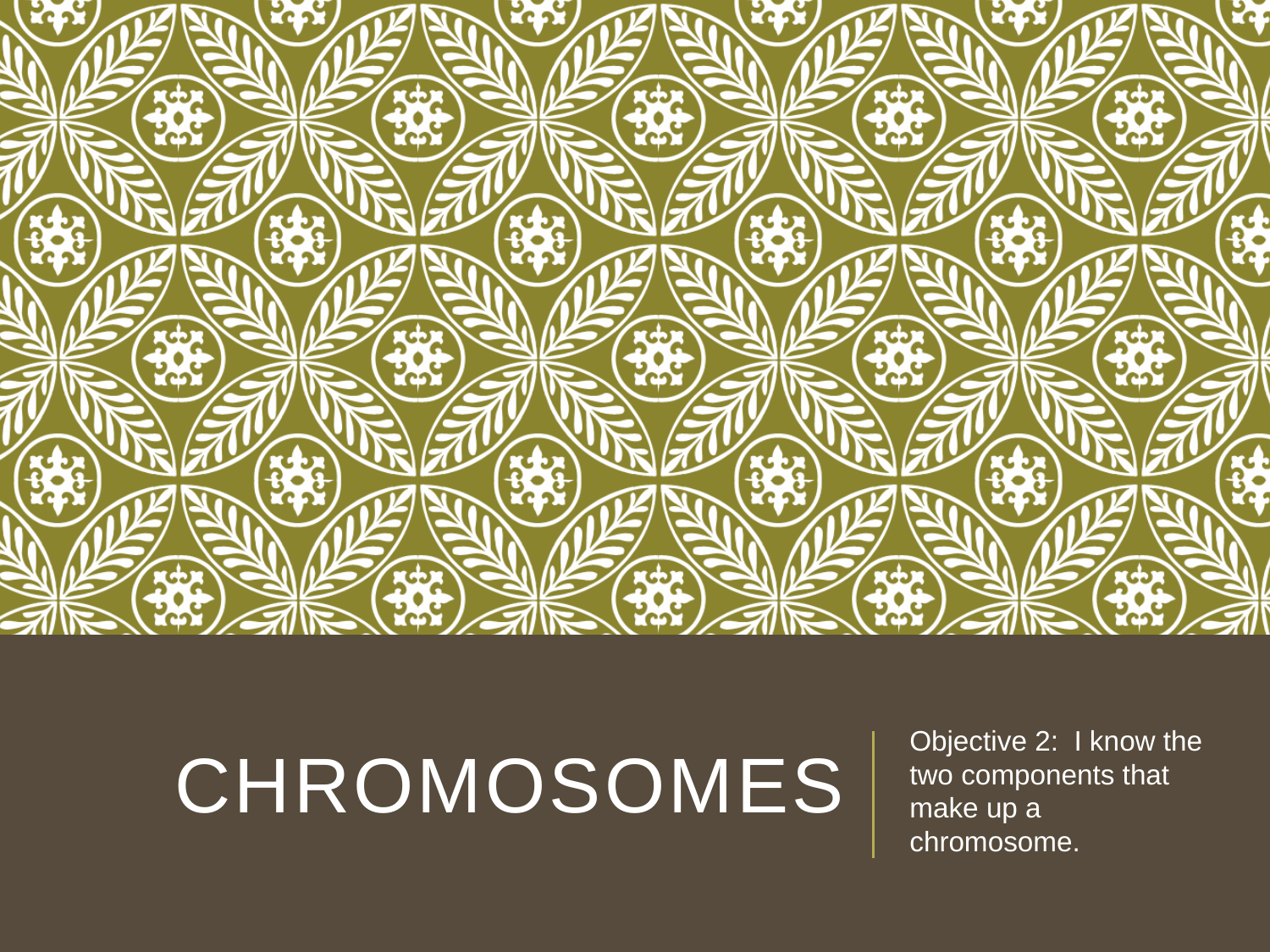

# Chromosomes
Objective 2:  I know the two components that make up a chromosome.